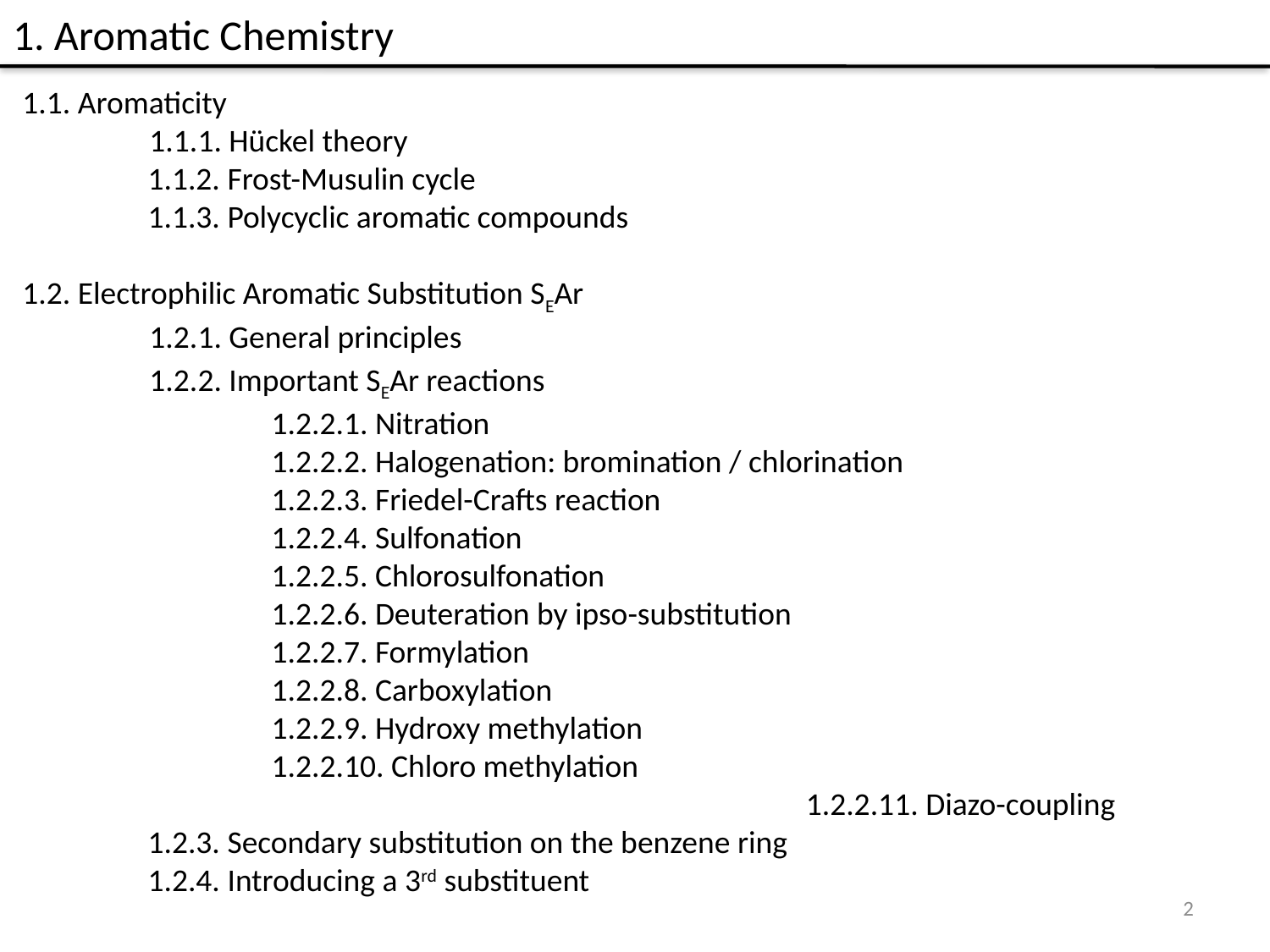

# 1. Aromatic Chemistry
1.1. Aromaticity
	1.1.1. Hückel theory
1.1.2. Frost-Musulin cycle
1.1.3. Polycyclic aromatic compounds

1.2. Electrophilic Aromatic Substitution SEAr
	1.2.1. General principles
	1.2.2. Important SEAr reactions
1.2.2.1. Nitration
1.2.2.2. Halogenation: bromination / chlorination
1.2.2.3. Friedel-Crafts reaction
1.2.2.4. Sulfonation
1.2.2.5. Chlorosulfonation
1.2.2.6. Deuteration by ipso-substitution
1.2.2.7. Formylation
1.2.2.8. Carboxylation
1.2.2.9. Hydroxy methylation
1.2.2.10. Chloro methylation
						   1.2.2.11. Diazo-coupling
1.2.3. Secondary substitution on the benzene ring
1.2.4. Introducing a 3rd substituent

2